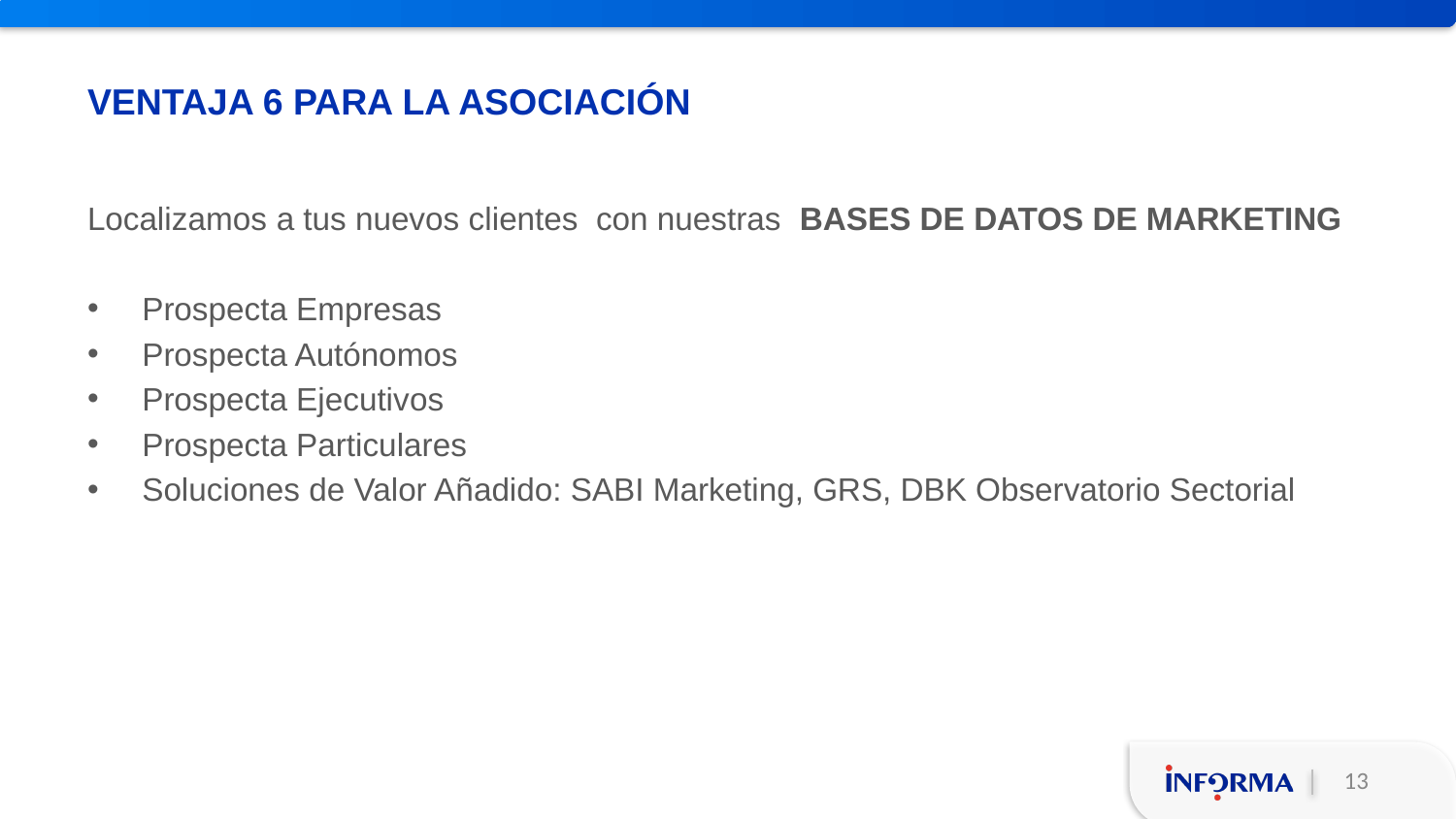

# Ventaja 6 para la asociación
Localizamos a tus nuevos clientes  con nuestras  BASES DE DATOS DE MARKETING

Prospecta Empresas
Prospecta Autónomos
Prospecta Ejecutivos
Prospecta Particulares
Soluciones de Valor Añadido: SABI Marketing, GRS, DBK Observatorio Sectorial